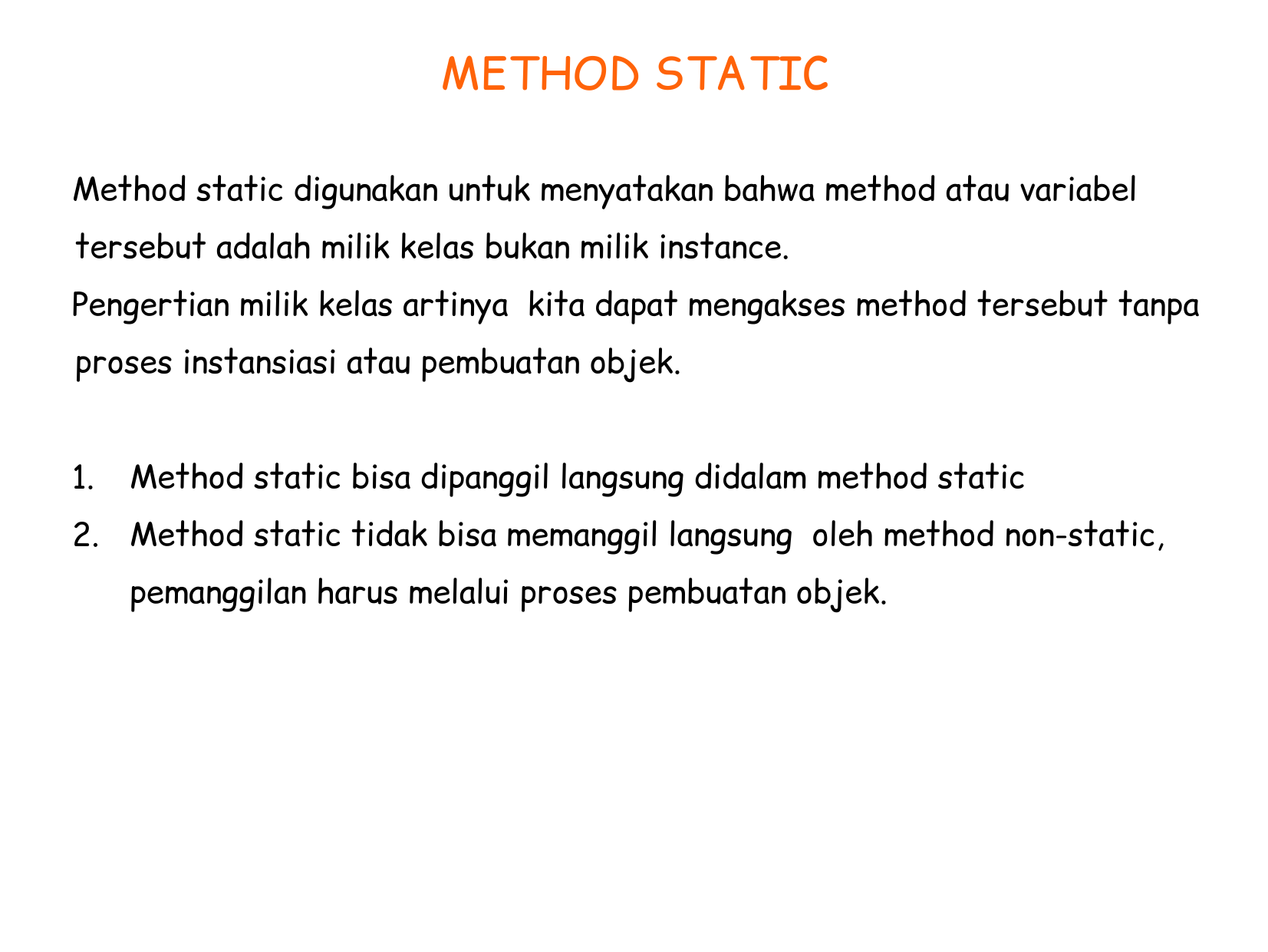

# METHOD STATIC
Method static digunakan untuk menyatakan bahwa method atau variabel tersebut adalah milik kelas bukan milik instance.
Pengertian milik kelas artinya  kita dapat mengakses method tersebut tanpa proses instansiasi atau pembuatan objek.
Method static bisa dipanggil langsung didalam method static
Method static tidak bisa memanggil langsung  oleh method non-static, pemanggilan harus melalui proses pembuatan objek.